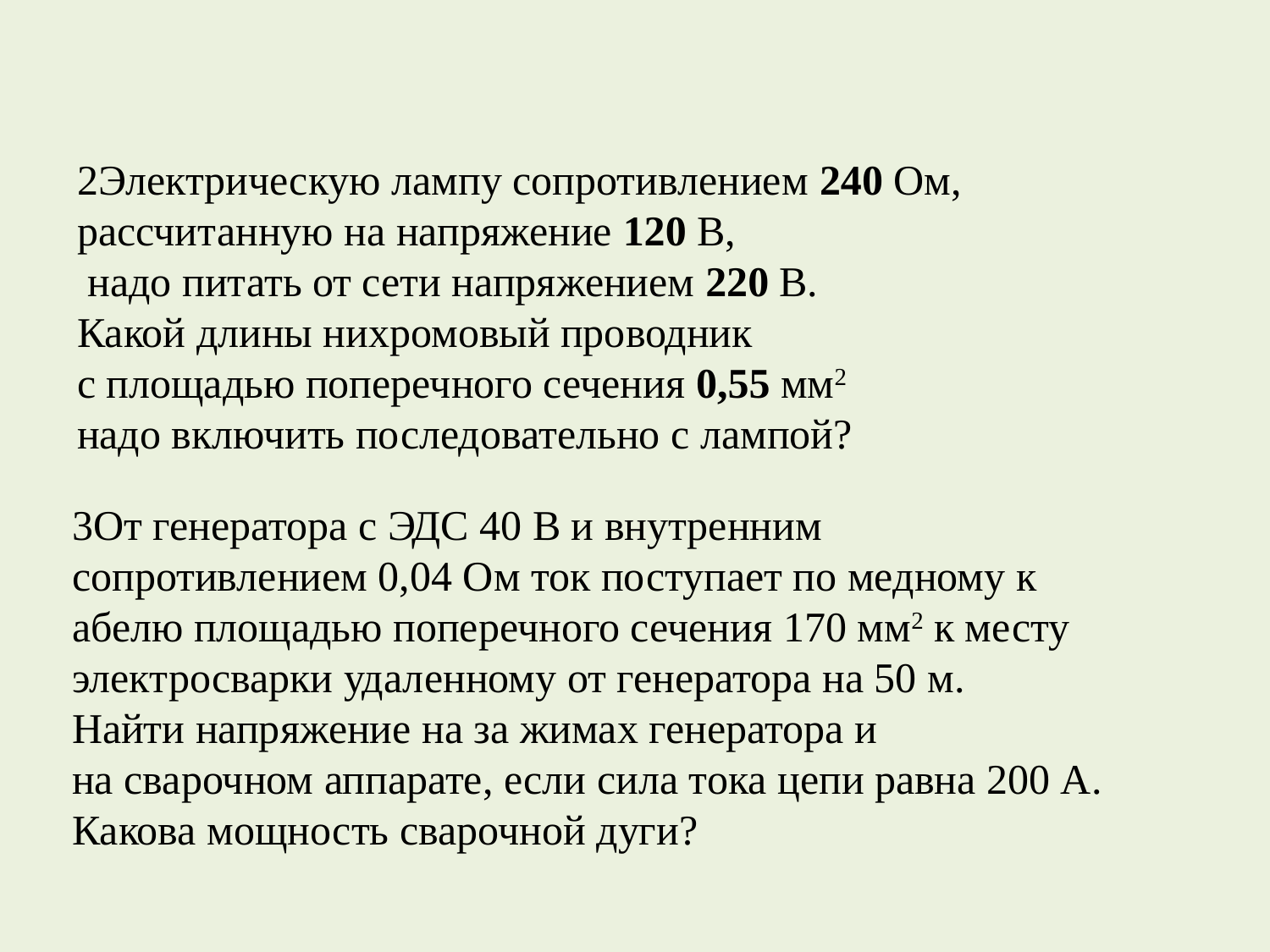

2Электрическую лампу сопротивлением 240 Ом,
рассчитанную на напряжение 120 В,
 надо питать от сети на­пряжением 220 В.
Какой длины нихромовый проводник
с площадью поперечного сечения 0,55 мм2
надо включить по­следовательно с лампой?
3От генератора с ЭДС 40 В и внутренним
сопротивлением 0,04 Ом ток поступает по медному к
абелю площадью поперечного сечения 170 мм2 к месту
электросварки удаленному от генератора на 50 м.
Найти напряжение на за жимах генератора и
на сварочном аппарате, если сила тока цепи равна 200 А.
Какова мощность сварочной дуги?